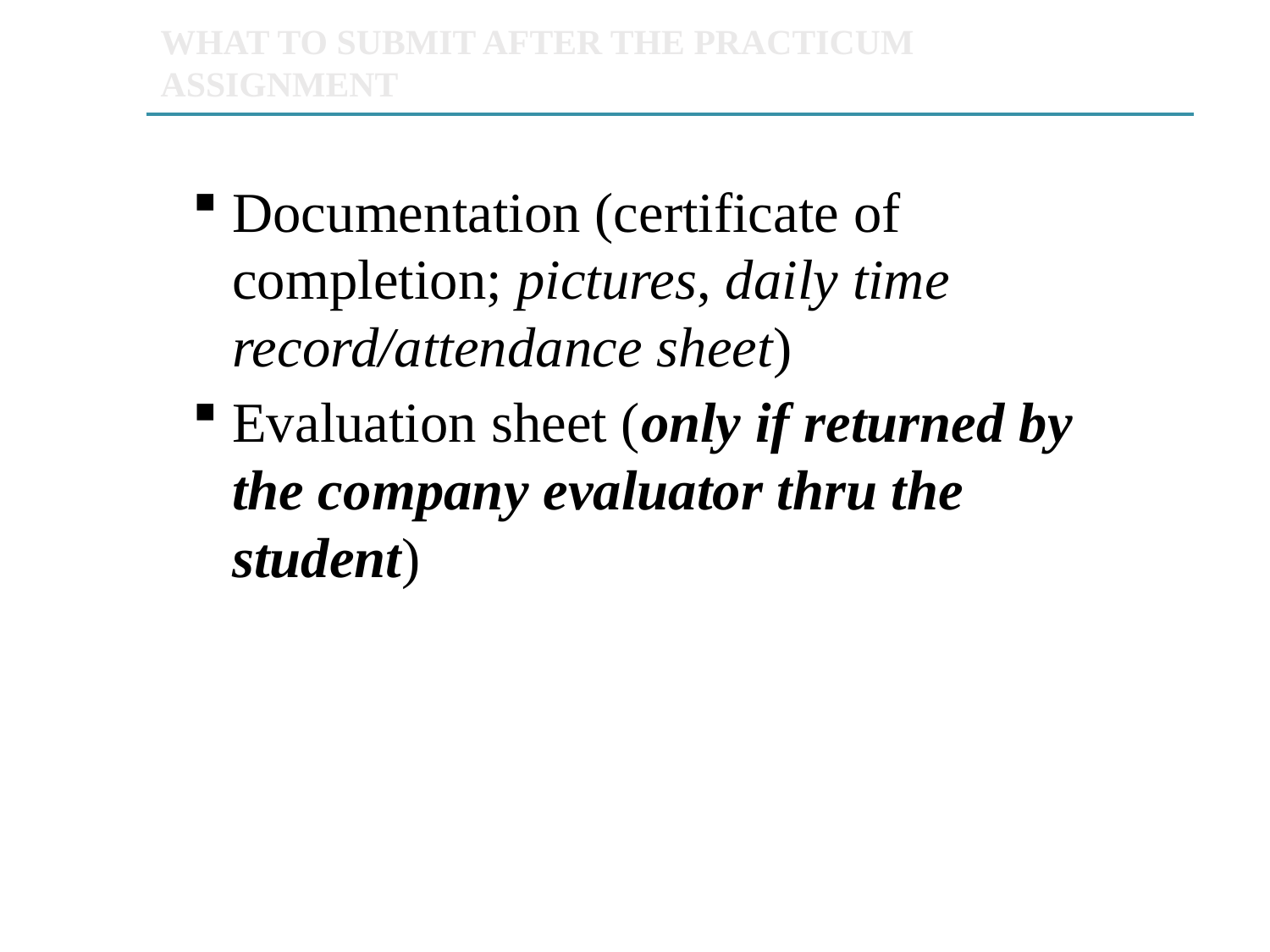

WHAT TO SUBMIT AFTER THE PRACTICUM ASSIGNMENT

Documentation (certificate of completion; pictures, daily time record/attendance sheet)
Evaluation sheet (only if returned by the company evaluator thru the student)